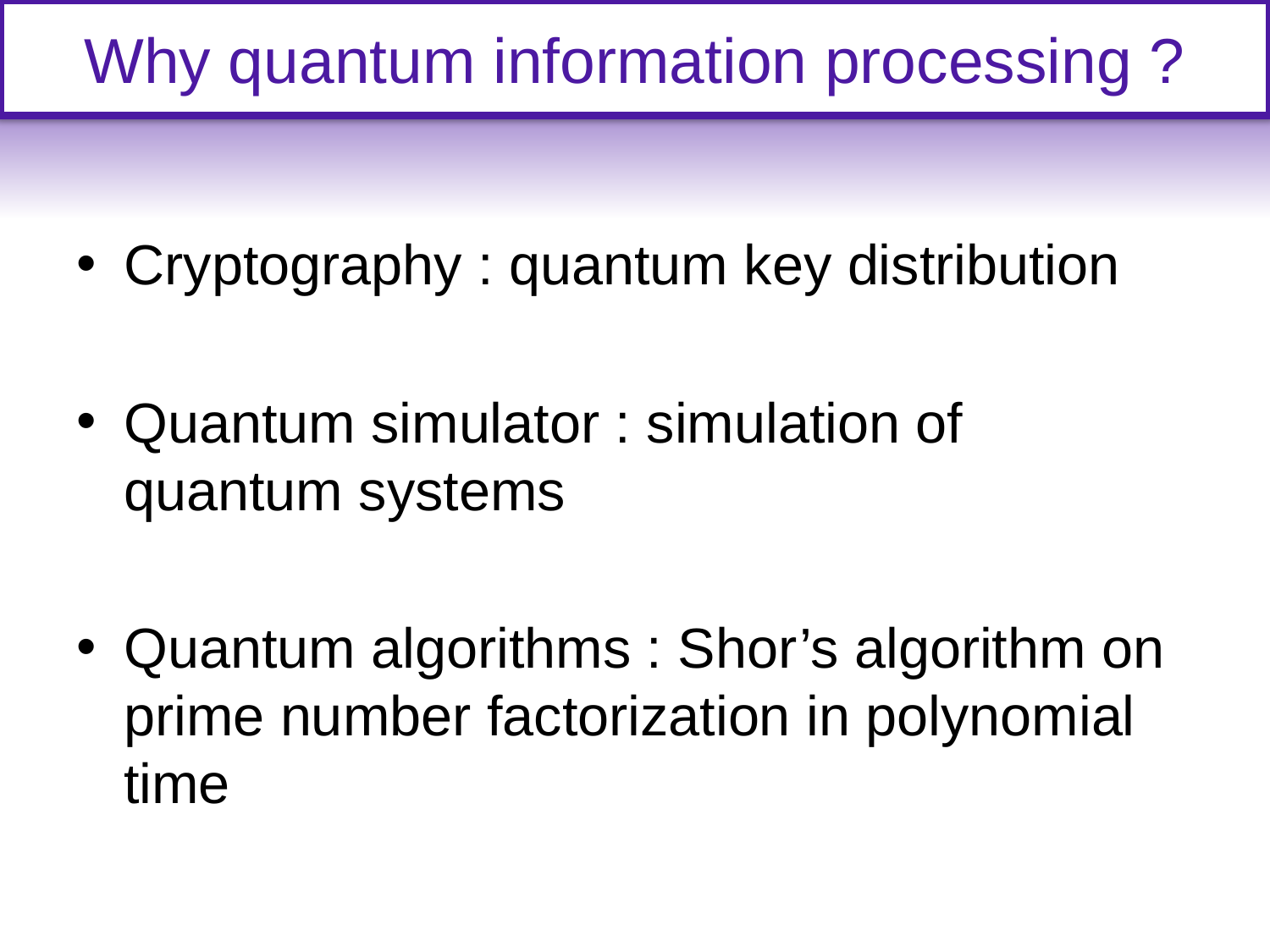

Why quantum information processing ?
Cryptography : quantum key distribution

Quantum simulator : simulation of quantum systems

Quantum algorithms : Shor’s algorithm on prime number factorization in polynomial time